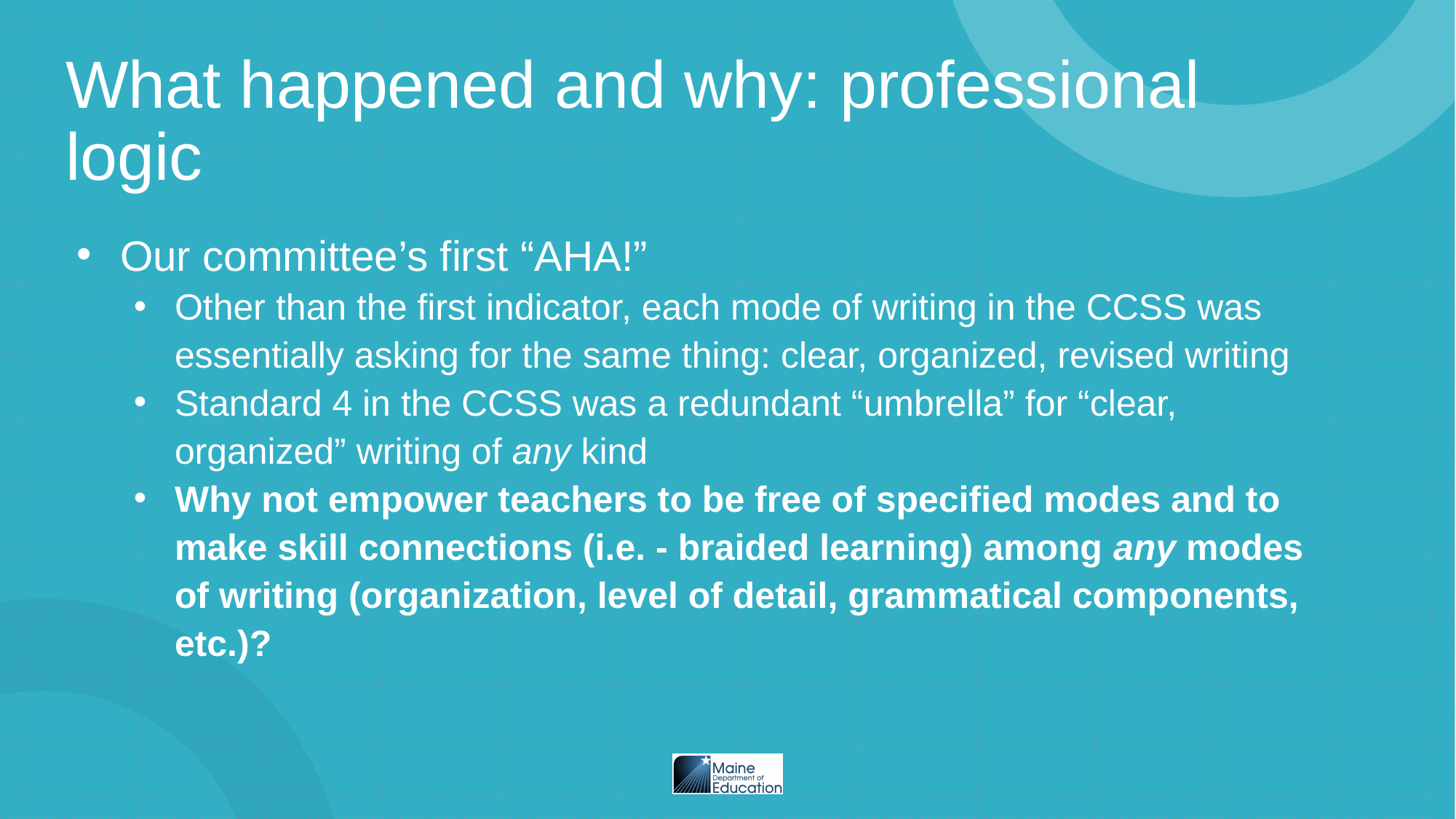

# What happened and why: professional logic
Our committee’s first “AHA!”
Other than the first indicator, each mode of writing in the CCSS was essentially asking for the same thing: clear, organized, revised writing
Standard 4 in the CCSS was a redundant “umbrella” for “clear, organized” writing of any kind
Why not empower teachers to be free of specified modes and to make skill connections (i.e. - braided learning) among any modes of writing (organization, level of detail, grammatical components, etc.)?